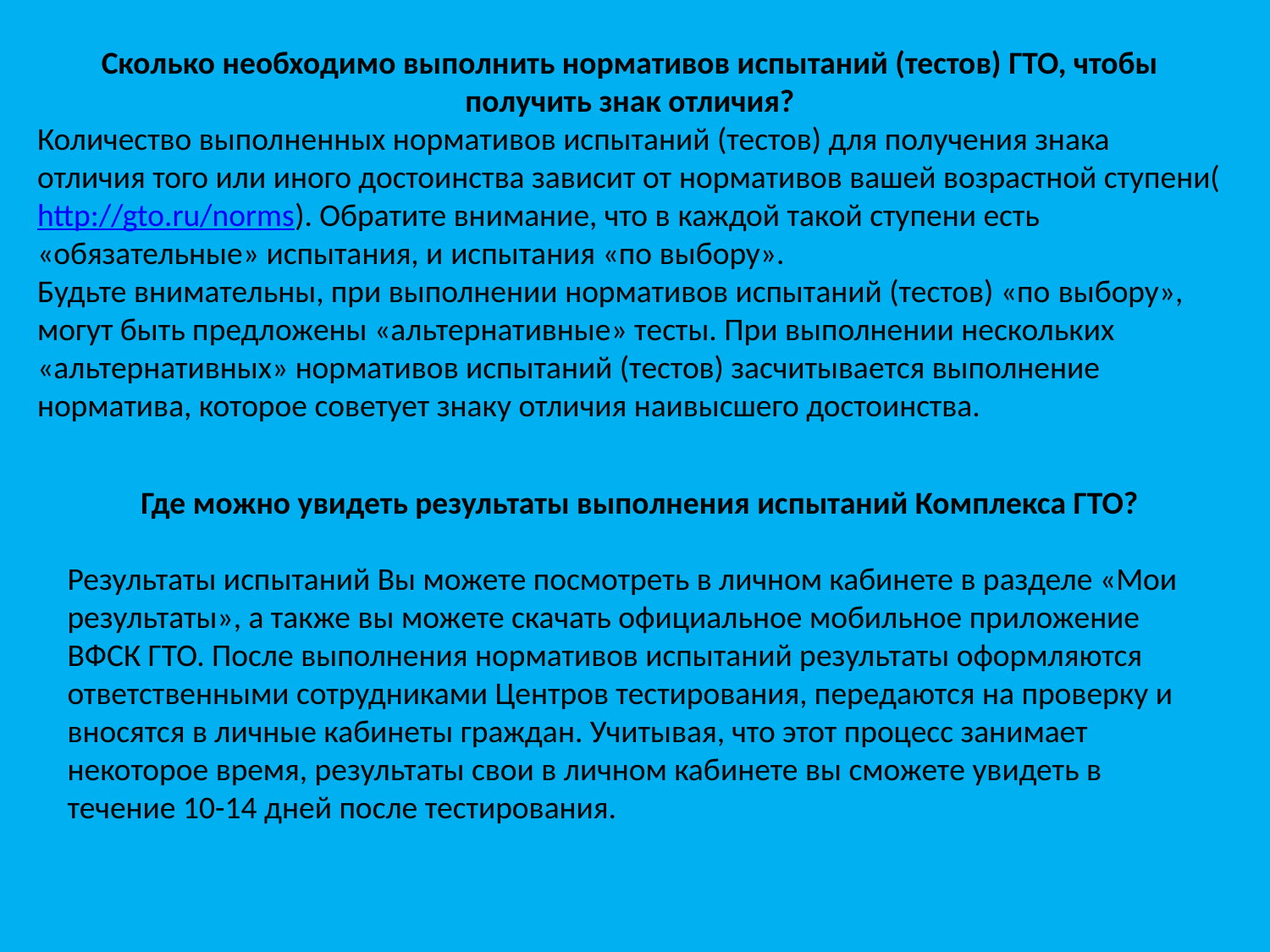

Сколько необходимо выполнить нормативов испытаний (тестов) ГТО, чтобы получить знак отличия?
Количество выполненных нормативов испытаний (тестов) для получения знака отличия того или иного достоинства зависит от нормативов вашей возрастной ступени(http://gto.ru/norms). Обратите внимание, что в каждой такой ступени есть «обязательные» испытания, и испытания «по выбору».
Будьте внимательны, при выполнении нормативов испытаний (тестов) «по выбору», могут быть предложены «альтернативные» тесты. При выполнении нескольких «альтернативных» нормативов испытаний (тестов) засчитывается выполнение норматива, которое советует знаку отличия наивысшего достоинства.

Где можно увидеть результаты выполнения испытаний Комплекса ГТО?

Результаты испытаний Вы можете посмотреть в личном кабинете в разделе «Мои результаты», а также вы можете скачать официальное мобильное приложение ВФСК ГТО. После выполнения нормативов испытаний результаты оформляются ответственными сотрудниками Центров тестирования, передаются на проверку и вносятся в личные кабинеты граждан. Учитывая, что этот процесс занимает некоторое время, результаты свои в личном кабинете вы сможете увидеть в течение 10-14 дней после тестирования.